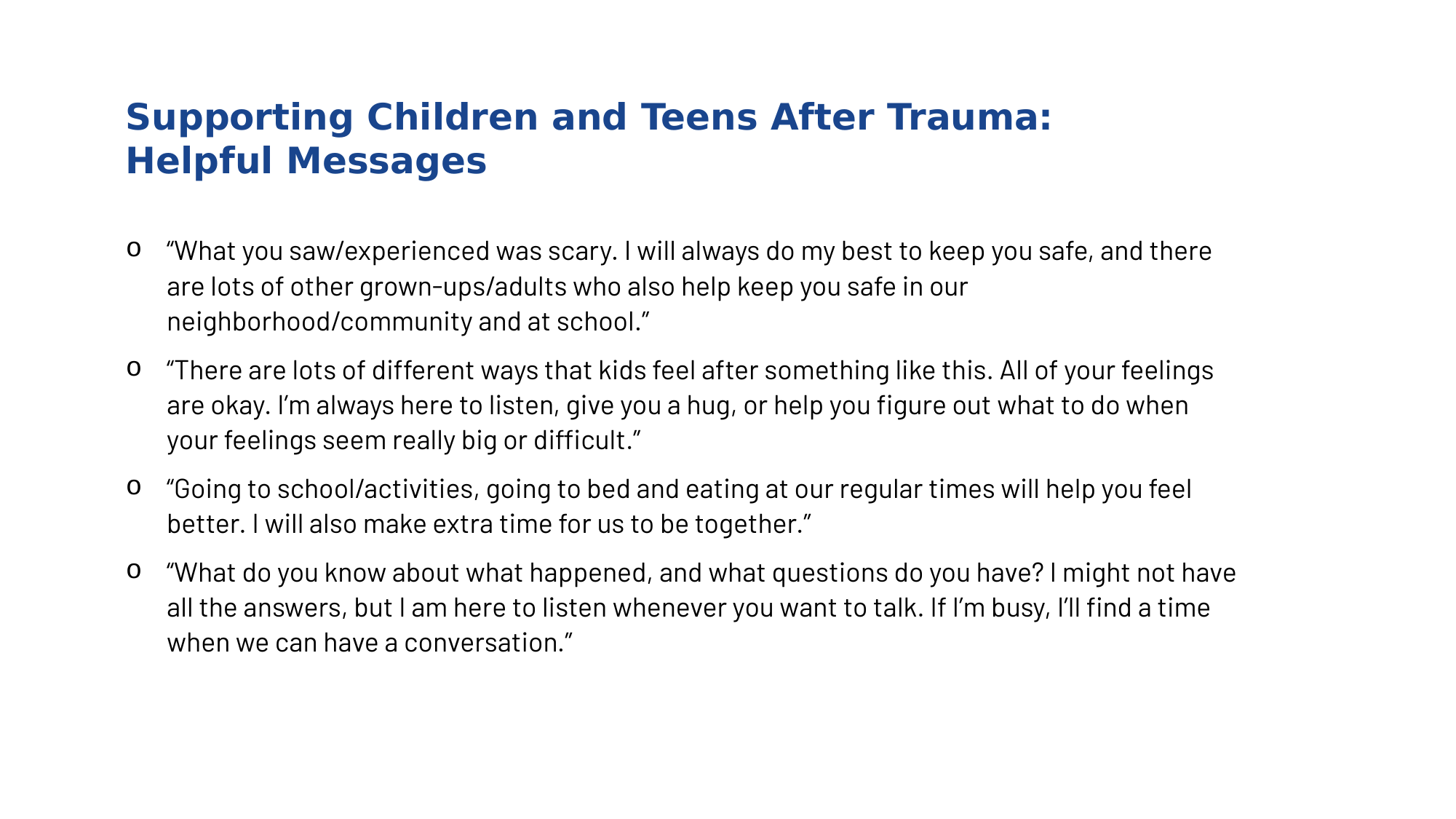

Supporting Children and Teens After Trauma:
Helpful Messages
“What you saw/experienced was scary. I will always do my best to keep you safe, and there are lots of other grown-ups/adults who also help keep you safe in our neighborhood/community and at school.”
“There are lots of different ways that kids feel after something like this. All of your feelings are okay. I’m always here to listen, give you a hug, or help you figure out what to do when your feelings seem really big or difficult.”
“Going to school/activities, going to bed and eating at our regular times will help you feel better. I will also make extra time for us to be together.”
“What do you know about what happened, and what questions do you have? I might not have all the answers, but I am here to listen whenever you want to talk. If I’m busy, I’ll find a time when we can have a conversation.”